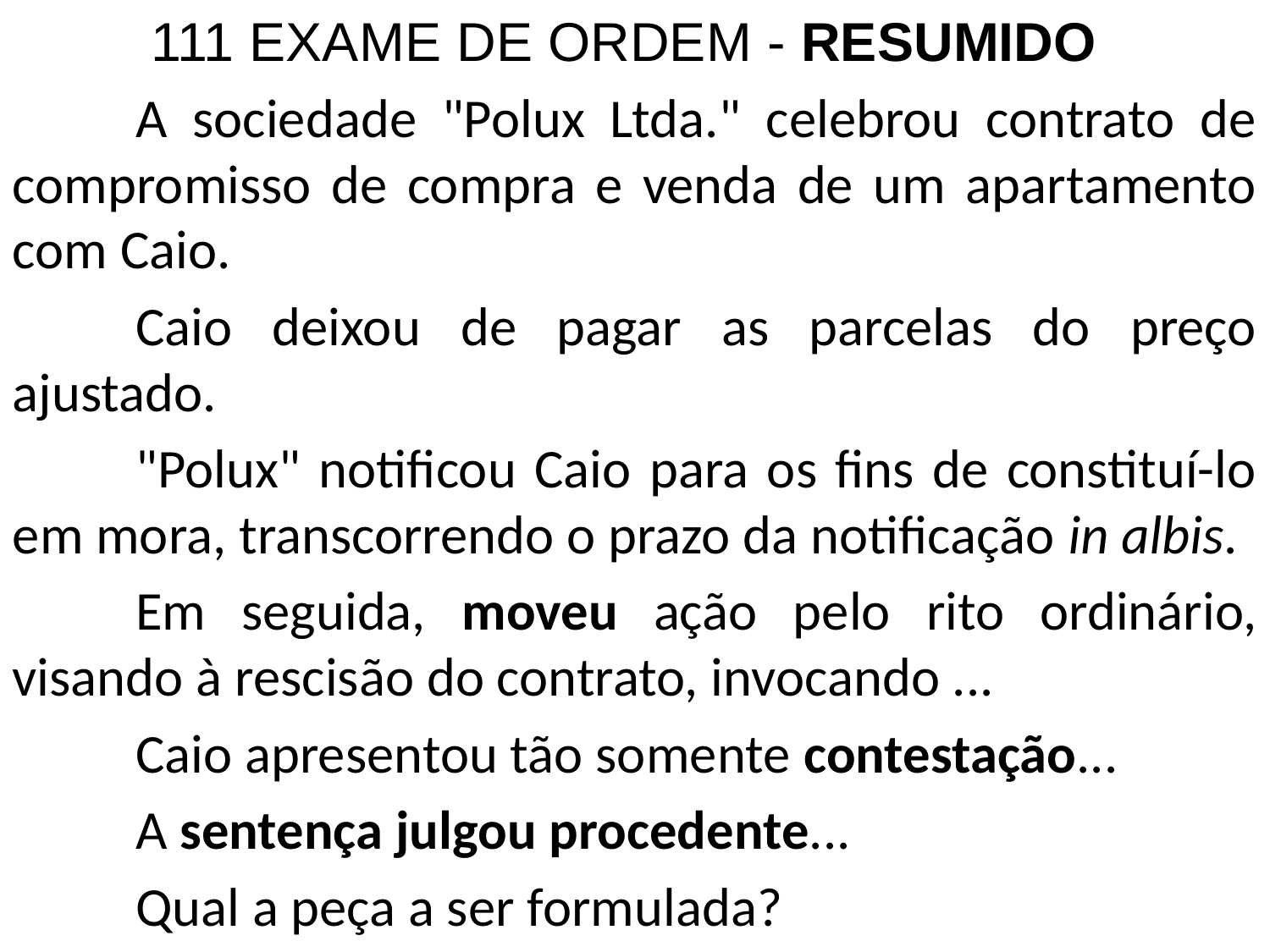

111 EXAME DE ORDEM - RESUMIDO
		A sociedade "Polux Ltda." celebrou contrato de compromisso de compra e venda de um apartamento com Caio.
		Caio deixou de pagar as parcelas do preço ajustado.
		"Polux" notificou Caio para os fins de constituí-lo em mora, transcorrendo o prazo da notificação in albis.
		Em seguida, moveu ação pelo rito ordinário, visando à rescisão do contrato, invocando ...
		Caio apresentou tão somente contestação...
		A sentença julgou procedente...
		Qual a peça a ser formulada?